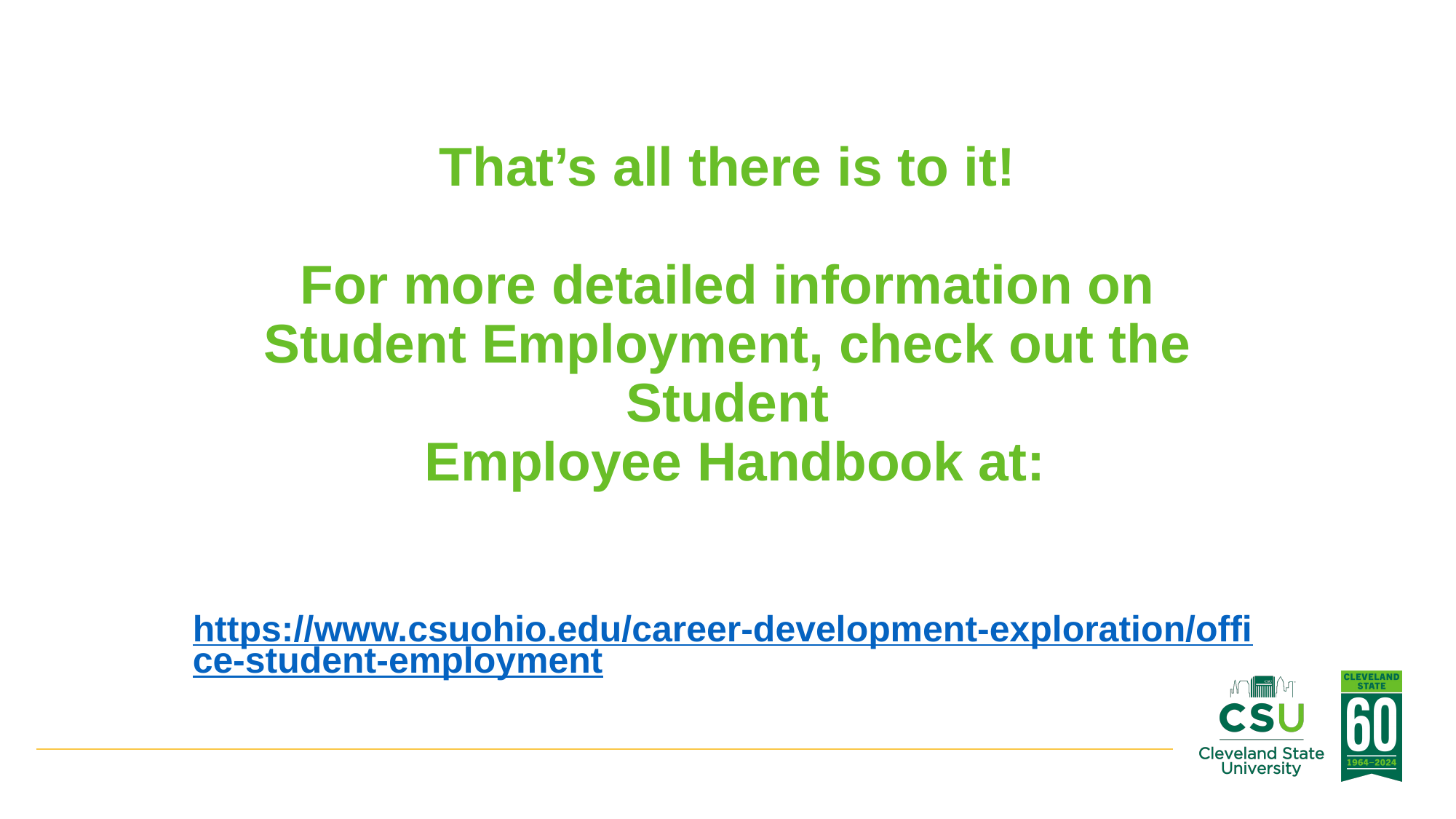

# That’s all there is to it!   For more detailed information on Student Employment, check out the Student Employee Handbook at: https://www.csuohio.edu/career-development-exploration/office-student-employment